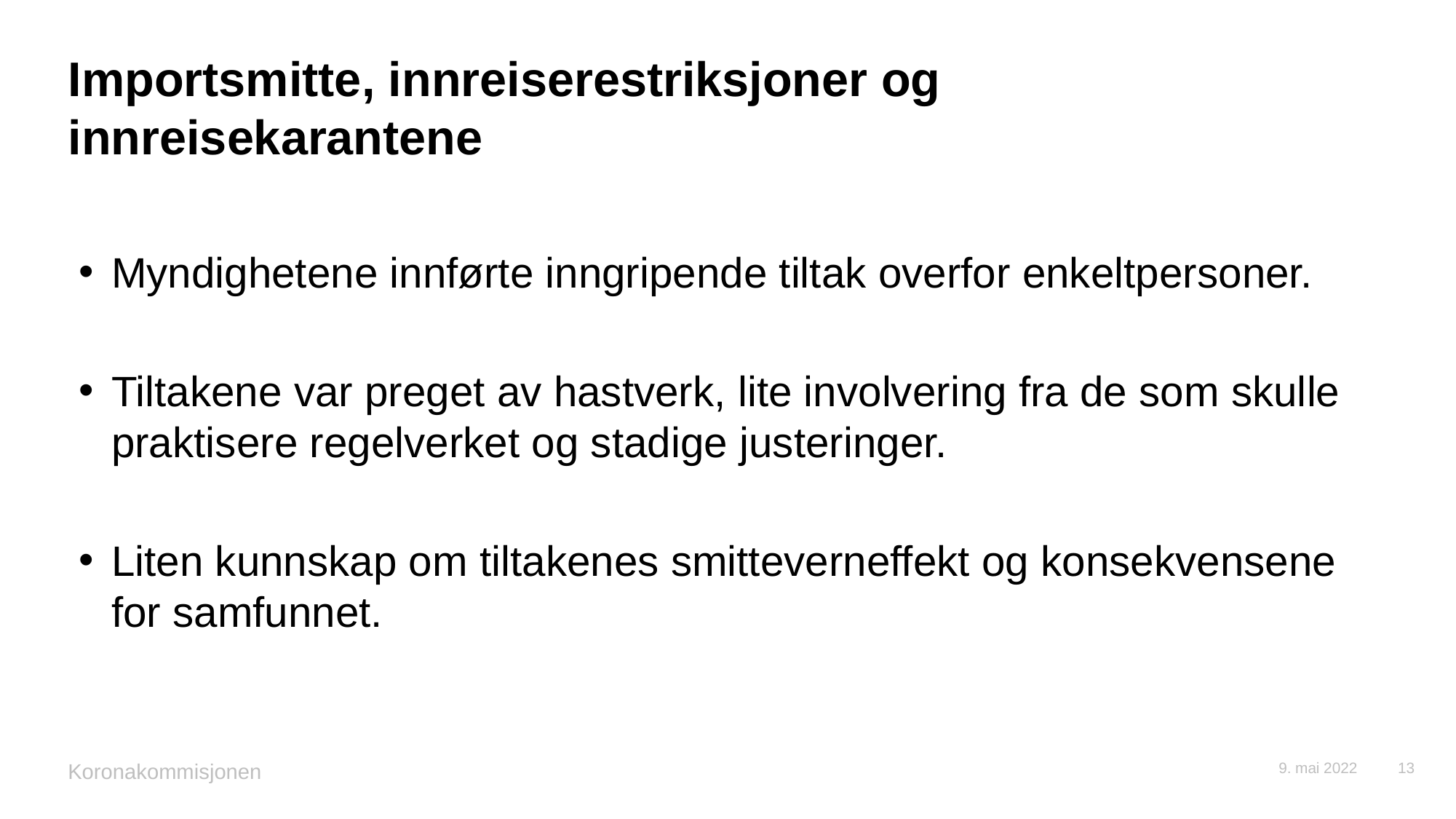

# Importsmitte, innreiserestriksjoner og innreisekarantene
Myndighetene innførte inngripende tiltak overfor enkeltpersoner.

Tiltakene var preget av hastverk, lite involvering fra de som skulle praktisere regelverket og stadige justeringer.

Liten kunnskap om tiltakenes smitteverneffekt og konsekvensene for samfunnet.

Koronakommisjonen
9. mai 2022
13